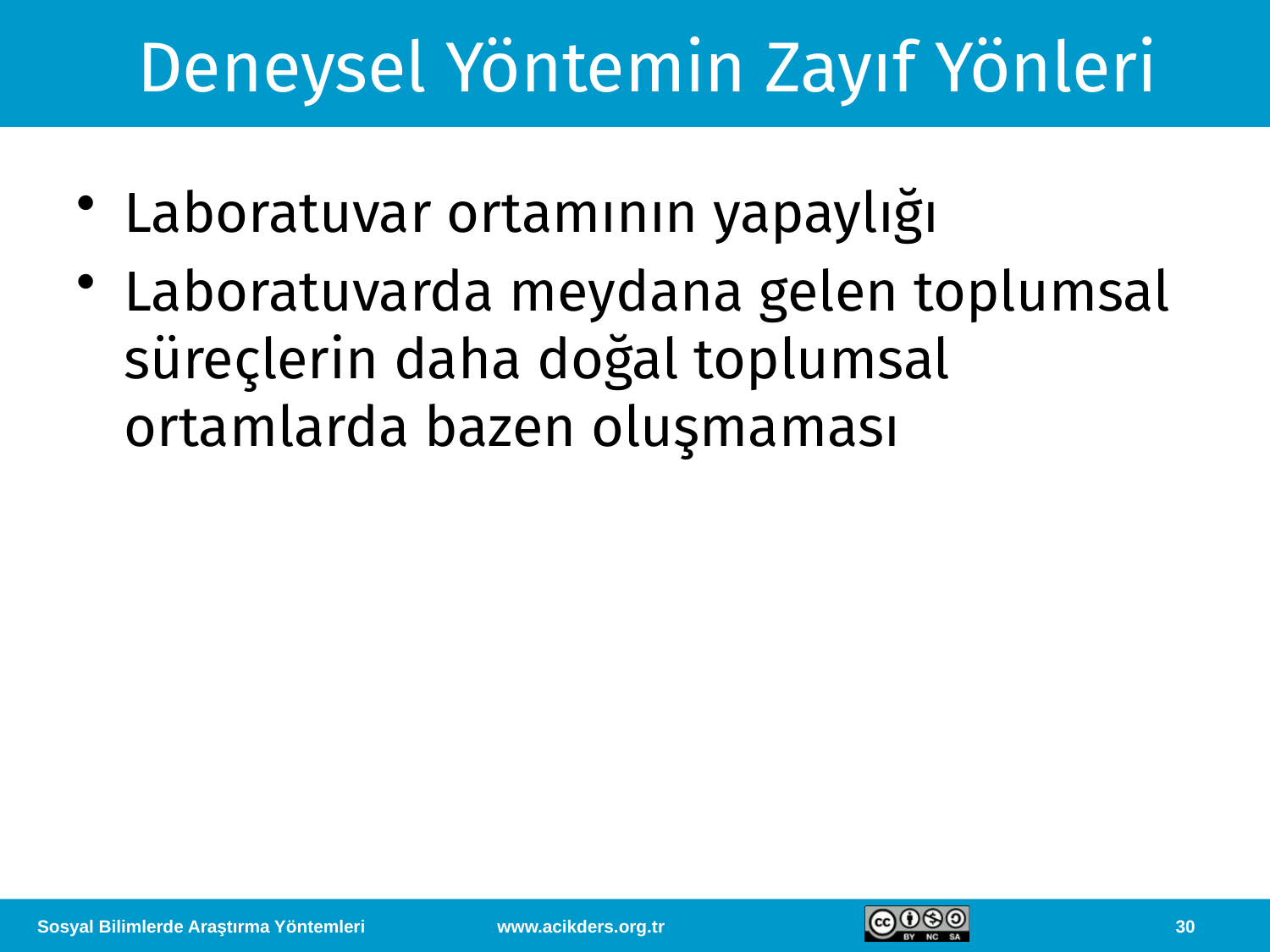

# Deneysel Yöntemin Zayıf Yönleri
Laboratuvar ortamının yapaylığı
Laboratuvarda meydana gelen toplumsal süreçlerin daha doğal toplumsal ortamlarda bazen oluşmaması